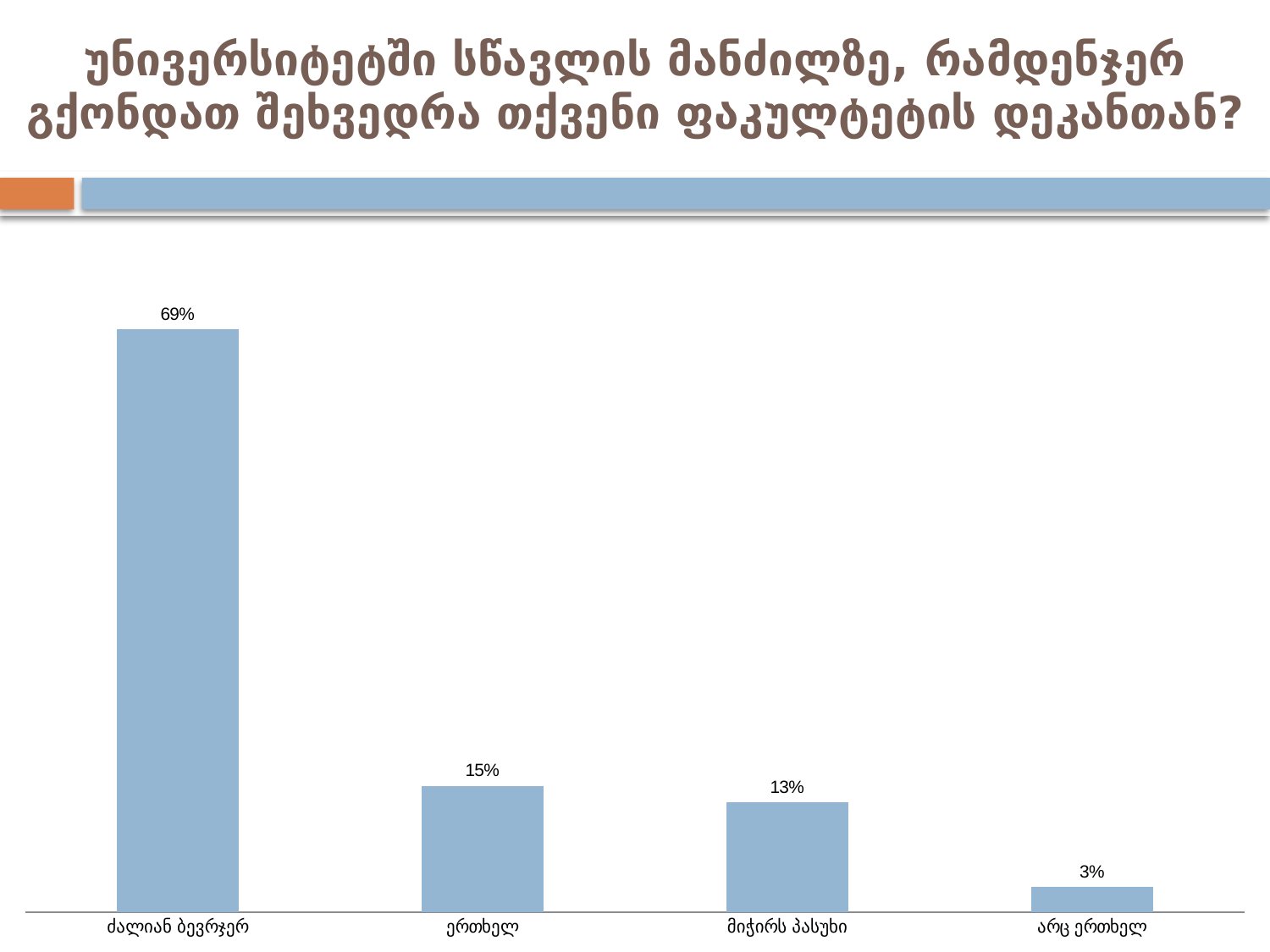

# უნივერსიტეტში სწავლის მანძილზე, რამდენჯერ გქონდათ შეხვედრა თქვენი ფაკულტეტის დეკანთან?

### Chart

| Category |  |
|---|---|
| ძალიან ბევრჯერ | 0.6900000000000002 |
| ერთხელ | 0.15000000000000005 |
| მიჭირს პასუხი | 0.13 |
| არც ერთხელ | 0.030000000000000002 |